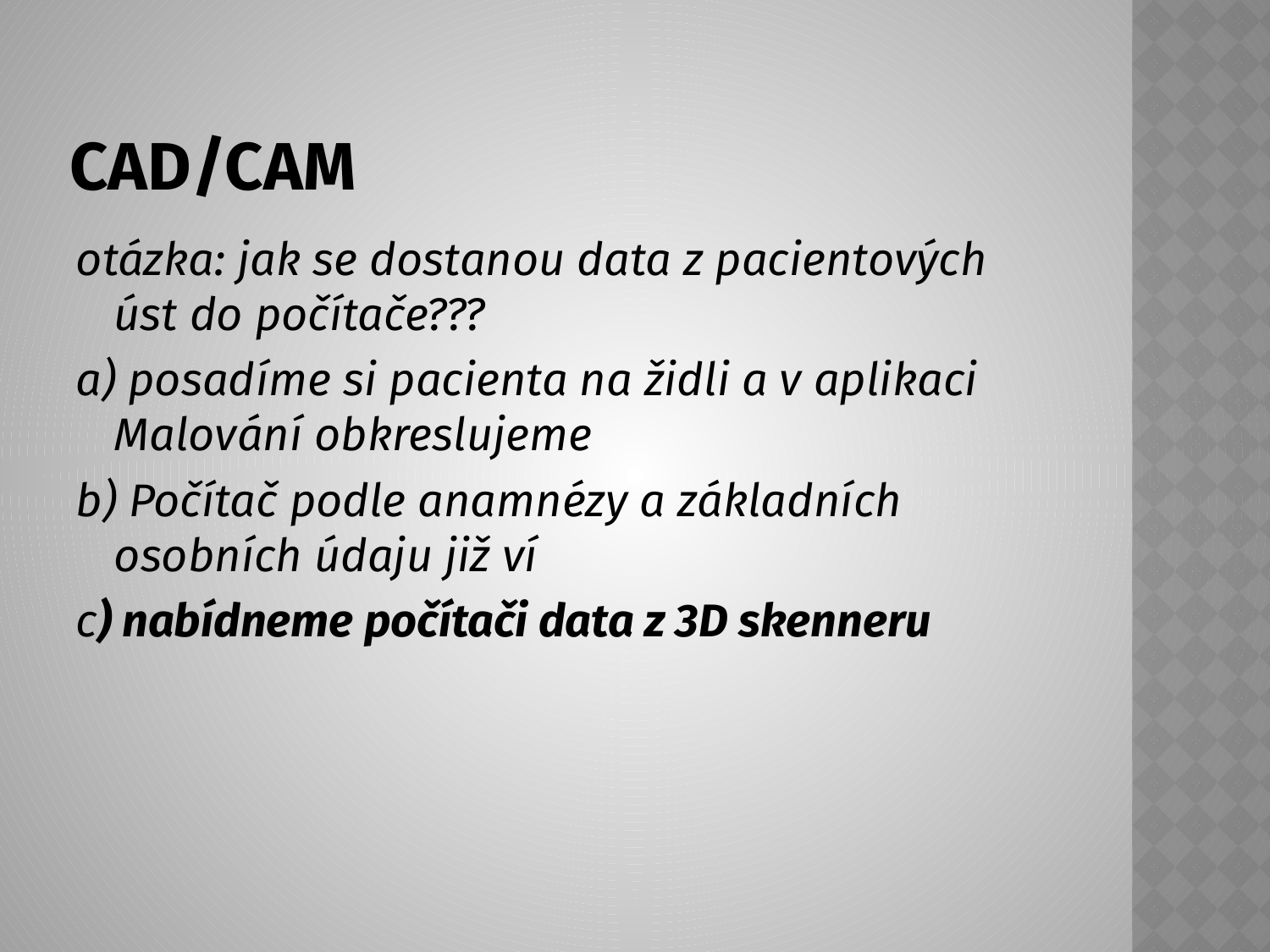

# CAD/CAM
otázka: jak se dostanou data z pacientových úst do počítače???
a) posadíme si pacienta na židli a v aplikaci Malování obkreslujeme
b) Počítač podle anamnézy a základních osobních údaju již ví
c) nabídneme počítači data z 3D skenneru